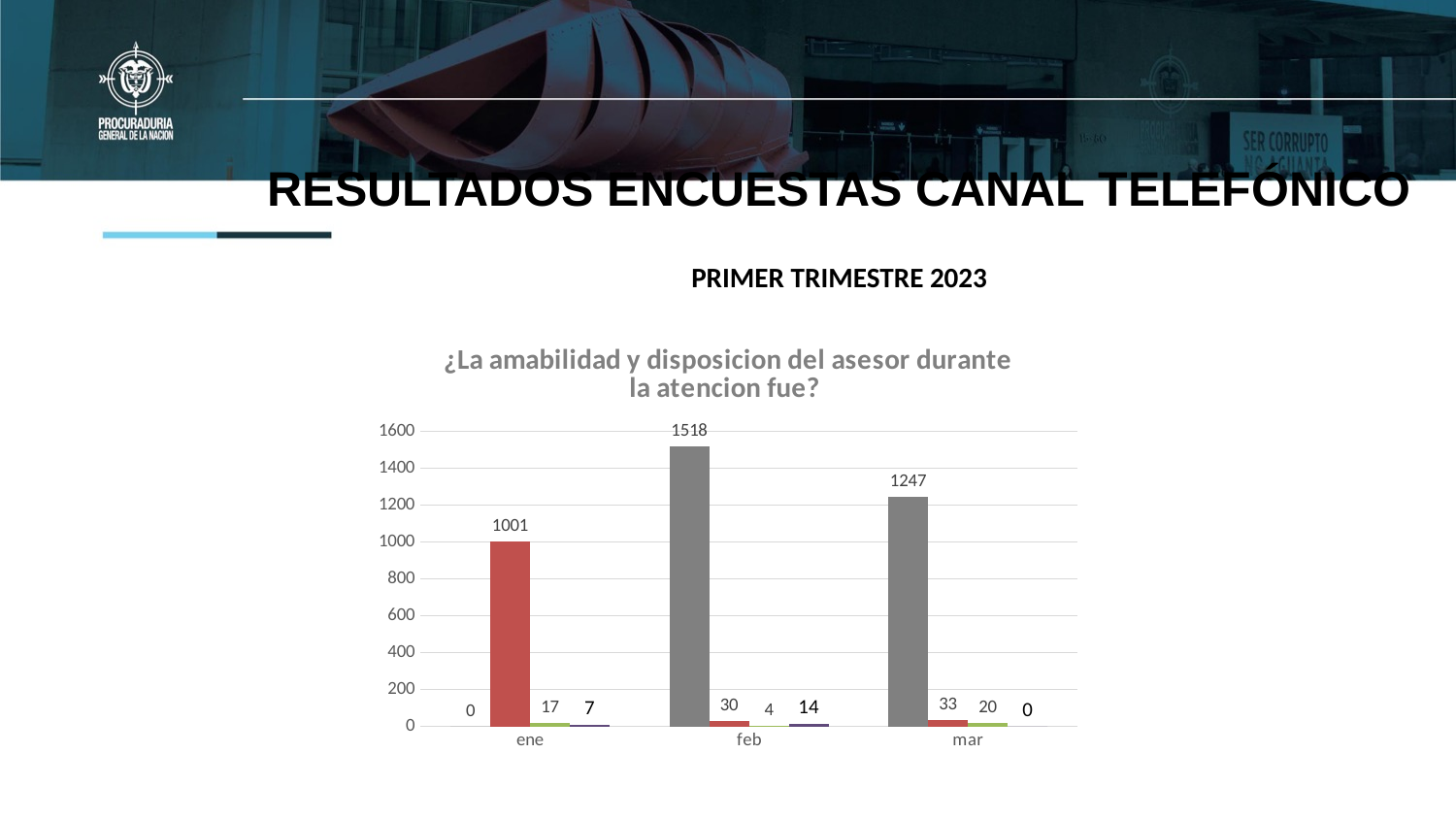

# RESULTADOS ENCUESTAS CANAL TELEFÓNICO PRIMER TRIMESTRE 2023

### Chart: ¿La amabilidad y disposicion del asesor durante la atencion fue?

| Category |  Excelente |  Bueno |  Regular |  Malo |
|---|---|---|---|---|
| ene | 0.0 | 1001.0 | 17.0 | 7.0 |
| feb | 1518.0 | 30.0 | 4.0 | 14.0 |
| mar | 1247.0 | 33.0 | 20.0 | 0.0 |